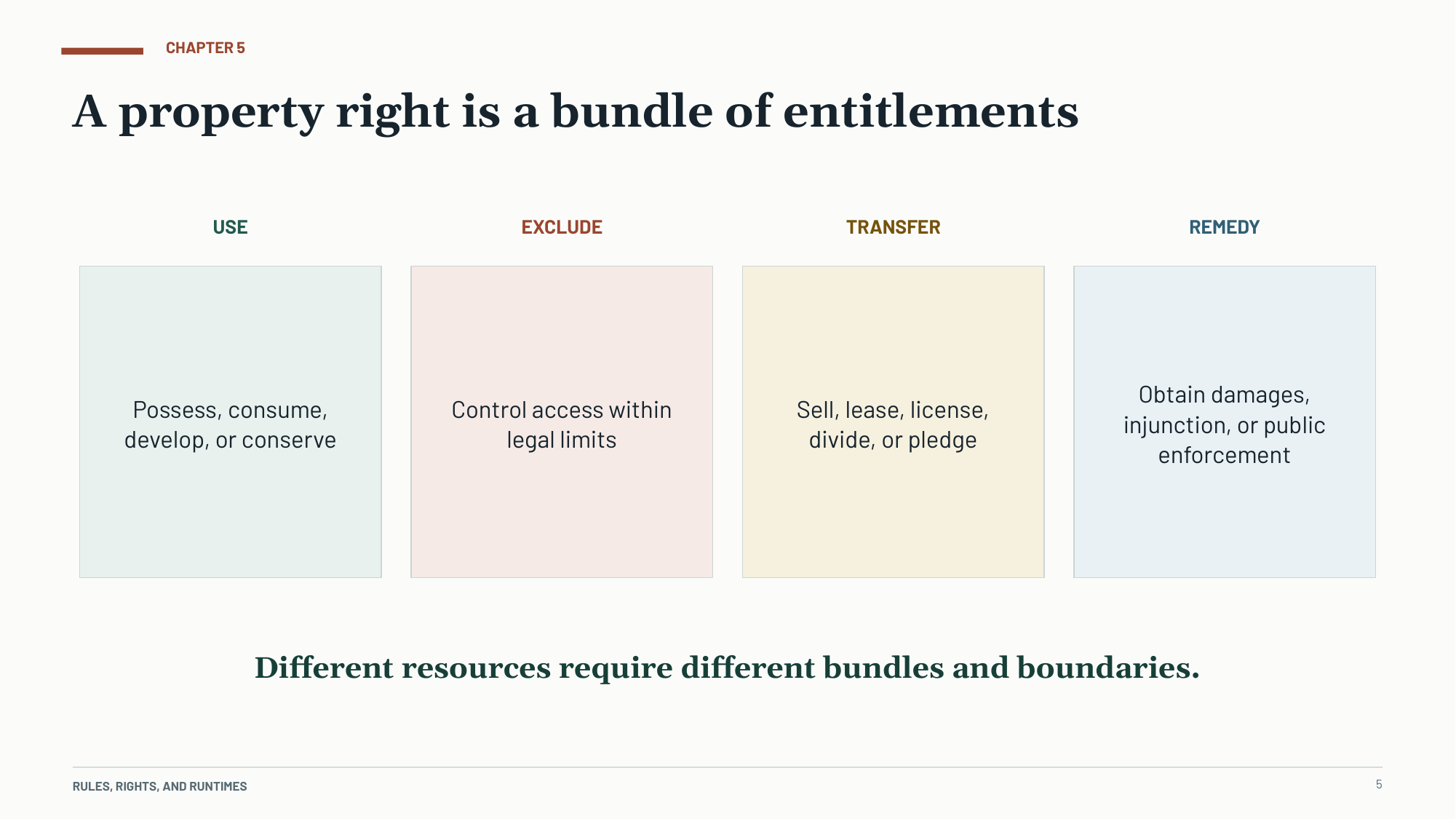

CHAPTER 5

A property right is a bundle of entitlements
USE
EXCLUDE
TRANSFER
REMEDY

Possess, consume, develop, or conserve
Control access within legal limits
Sell, lease, license, divide, or pledge
Obtain damages, injunction, or public enforcement
Different resources require different bundles and boundaries.

5
RULES, RIGHTS, AND RUNTIMES